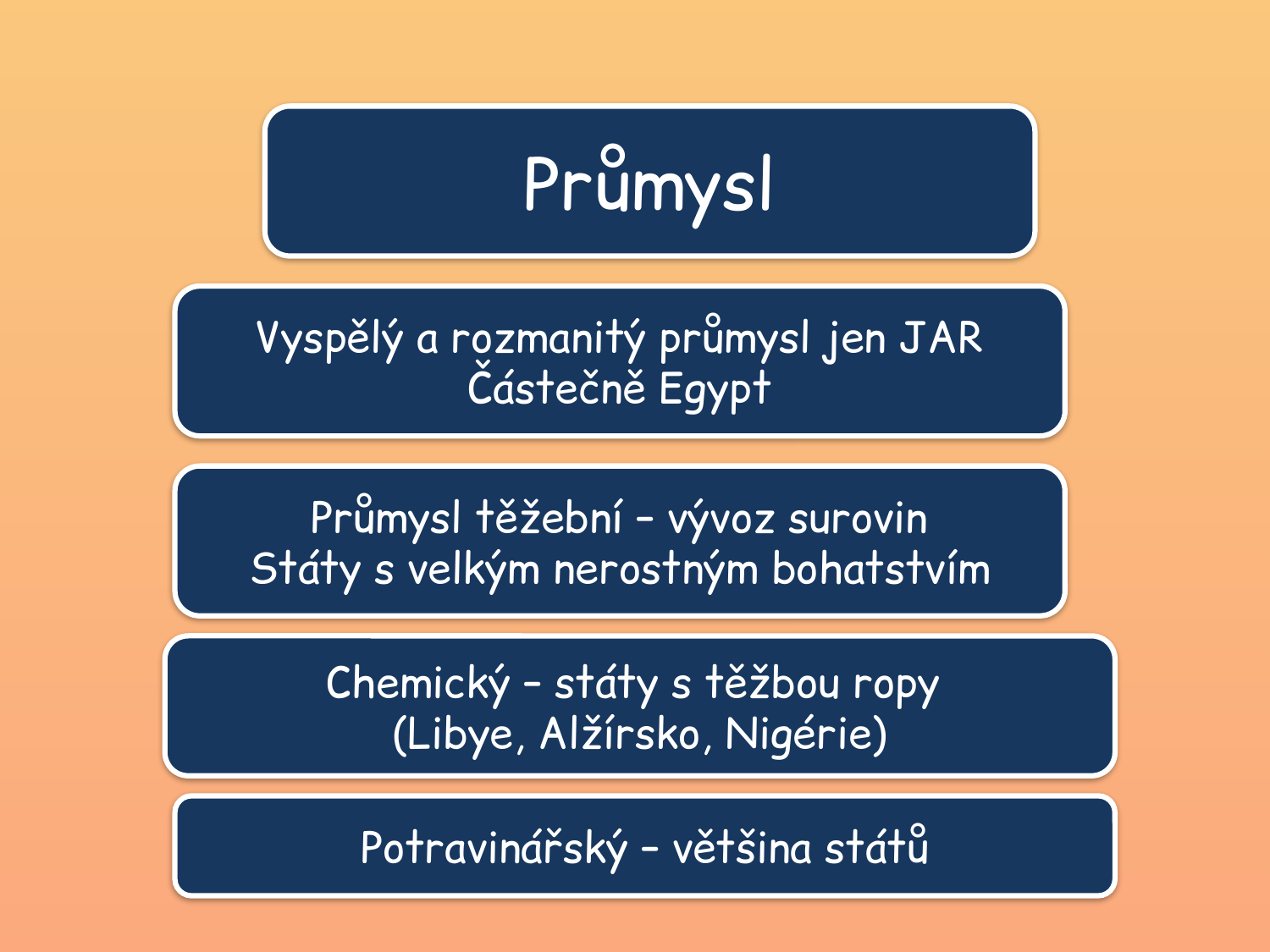

Průmysl
Vyspělý a rozmanitý průmysl jen JAR
Částečně Egypt
Průmysl těžební – vývoz surovin
Státy s velkým nerostným bohatstvím
Chemický – státy s těžbou ropy
(Libye, Alžírsko, Nigérie)
Potravinářský – většina států